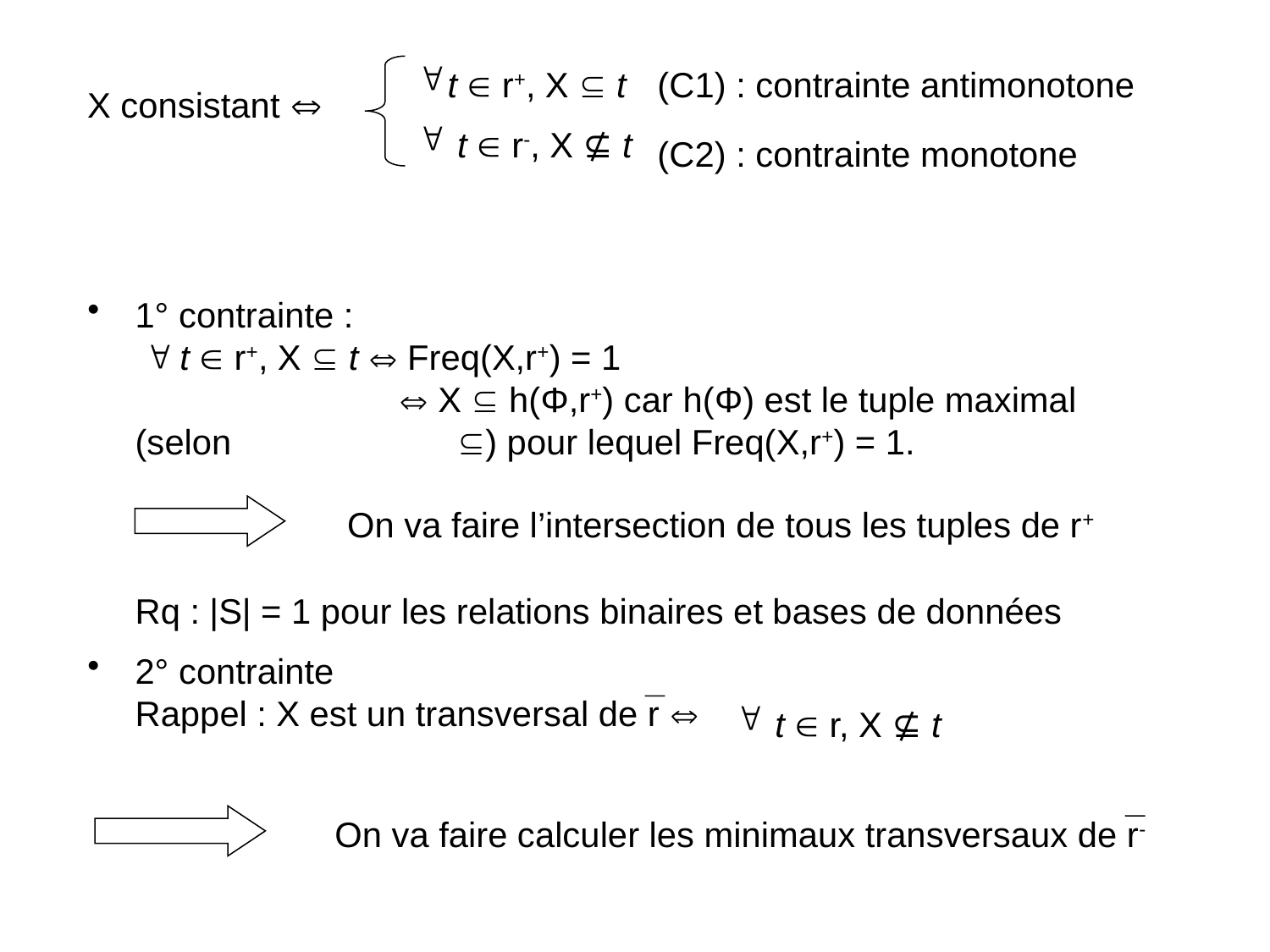

t ∈ r+, X ⊆ t
 t ∈ r-, X ⊈ t
(C1) : contrainte antimonotone
X consistant ⇔
(C2) : contrainte monotone
1° contrainte :
 ∀ t ∈ r+, X ⊆ t ⇔ Freq(X,r+) = 1
		 ⇔ X ⊆ h(Φ,r+) car h(Φ) est le tuple maximal (selon 		       ⊆) pour lequel Freq(X,r+) = 1.
Rq : |S| = 1 pour les relations binaires et bases de données
2° contrainte
Rappel : X est un transversal de r ⇔

On va faire l’intersection de tous les tuples de r+

 t ∈ r, X ⊈ t

On va faire calculer les minimaux transversaux de r-